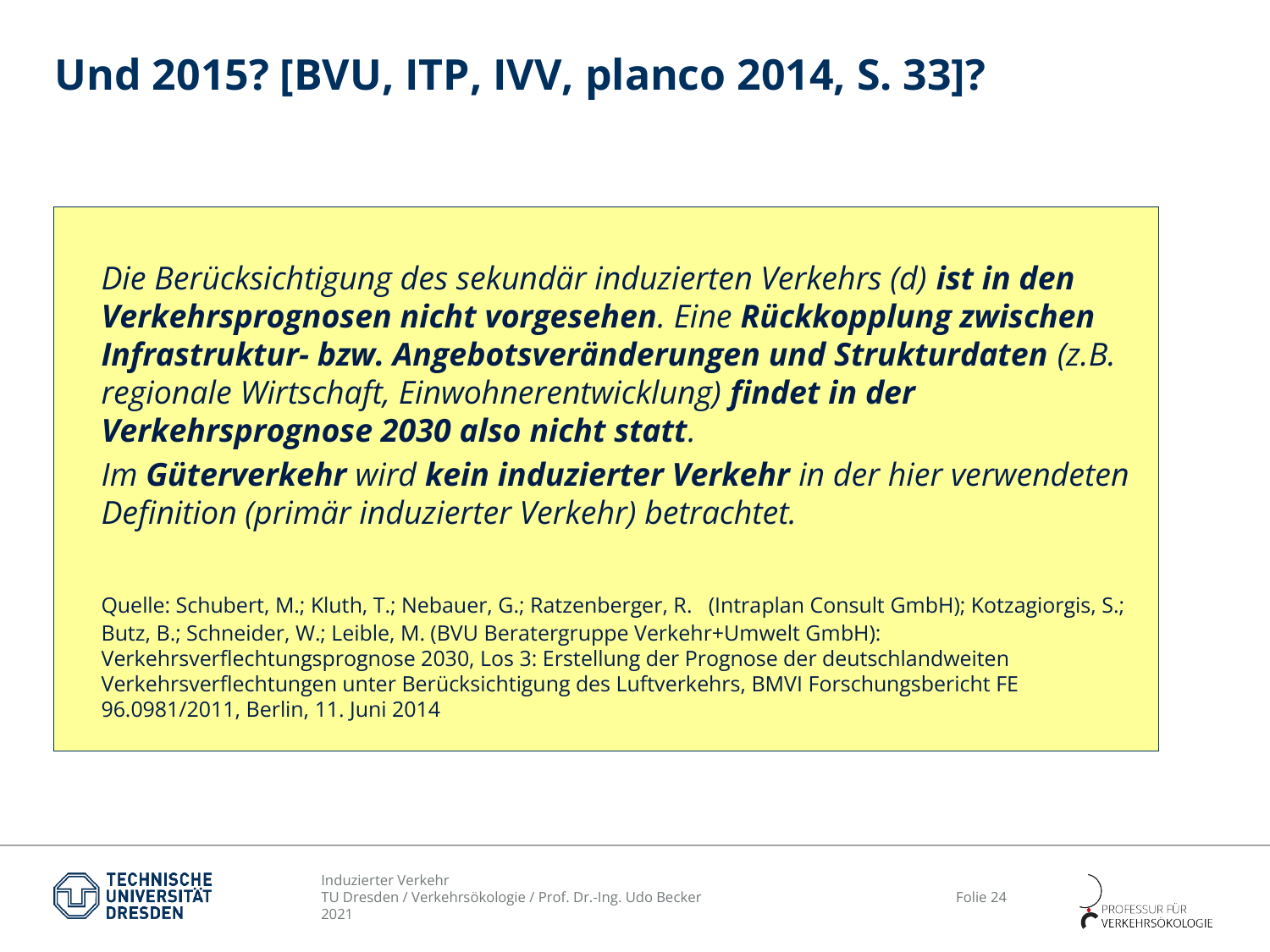

# Und 2015? [BVU, ITP, IVV, planco 2014, S. 33]?

	Die Berücksichtigung des sekundär induzierten Verkehrs (d) ist in den Verkehrsprognosen nicht vorgesehen. Eine Rückkopplung zwischen Infrastruktur- bzw. Angebotsveränderungen und Strukturdaten (z.B. regionale Wirtschaft, Einwohnerentwicklung) findet in der Verkehrsprognose 2030 also nicht statt.
	Im Güterverkehr wird kein induzierter Verkehr in der hier verwendeten Definition (primär induzierter Verkehr) betrachtet.

	Quelle: Schubert, M.; Kluth, T.; Nebauer, G.; Ratzenberger, R.   (Intraplan Consult GmbH); Kotzagiorgis, S.; Butz, B.; Schneider, W.; Leible, M. (BVU Beratergruppe Verkehr+Umwelt GmbH): Verkehrsverflechtungsprognose 2030, Los 3: Erstellung der Prognose der deutschlandweiten Verkehrsverflechtungen unter Berücksichtigung des Luftverkehrs, BMVI Forschungsbericht FE 96.0981/2011, Berlin, 11. Juni 2014